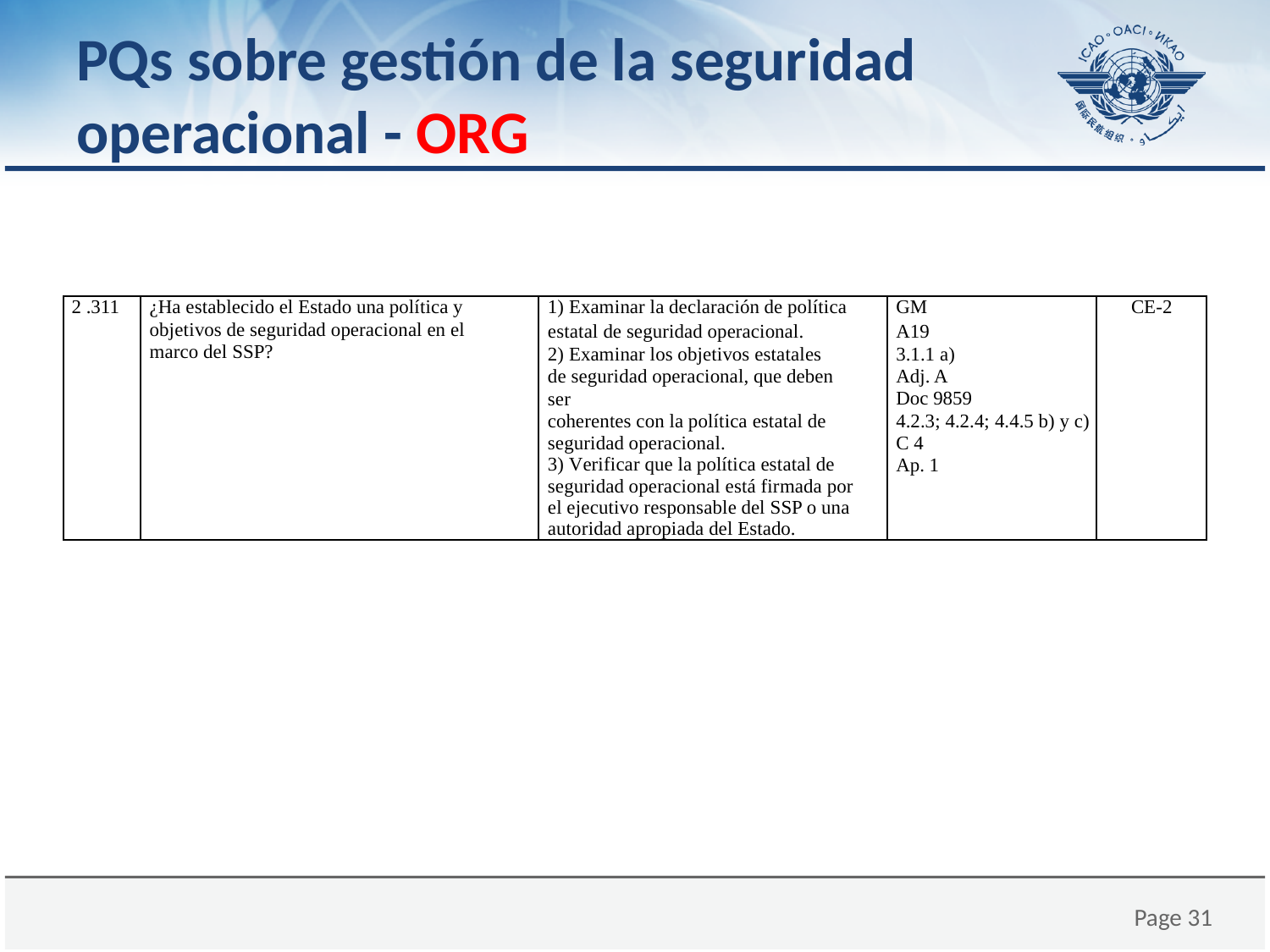

# PQs sobre gestión de la seguridad operacional - ORG
| 2 .311 | ¿Ha establecido el Estado una política y objetivos de seguridad operacional en el marco del SSP? | 1) Examinar la declaración de política estatal de seguridad operacional. 2) Examinar los objetivos estatales de seguridad operacional, que deben ser coherentes con la política estatal de seguridad operacional. 3) Verificar que la política estatal de seguridad operacional está firmada por el ejecutivo responsable del SSP o una autoridad apropiada del Estado. | GM A19 3.1.1 a) Adj. A Doc 9859 4.2.3; 4.2.4; 4.4.5 b) y c) C 4 Ap. 1 | CE-2 |
| --- | --- | --- | --- | --- |